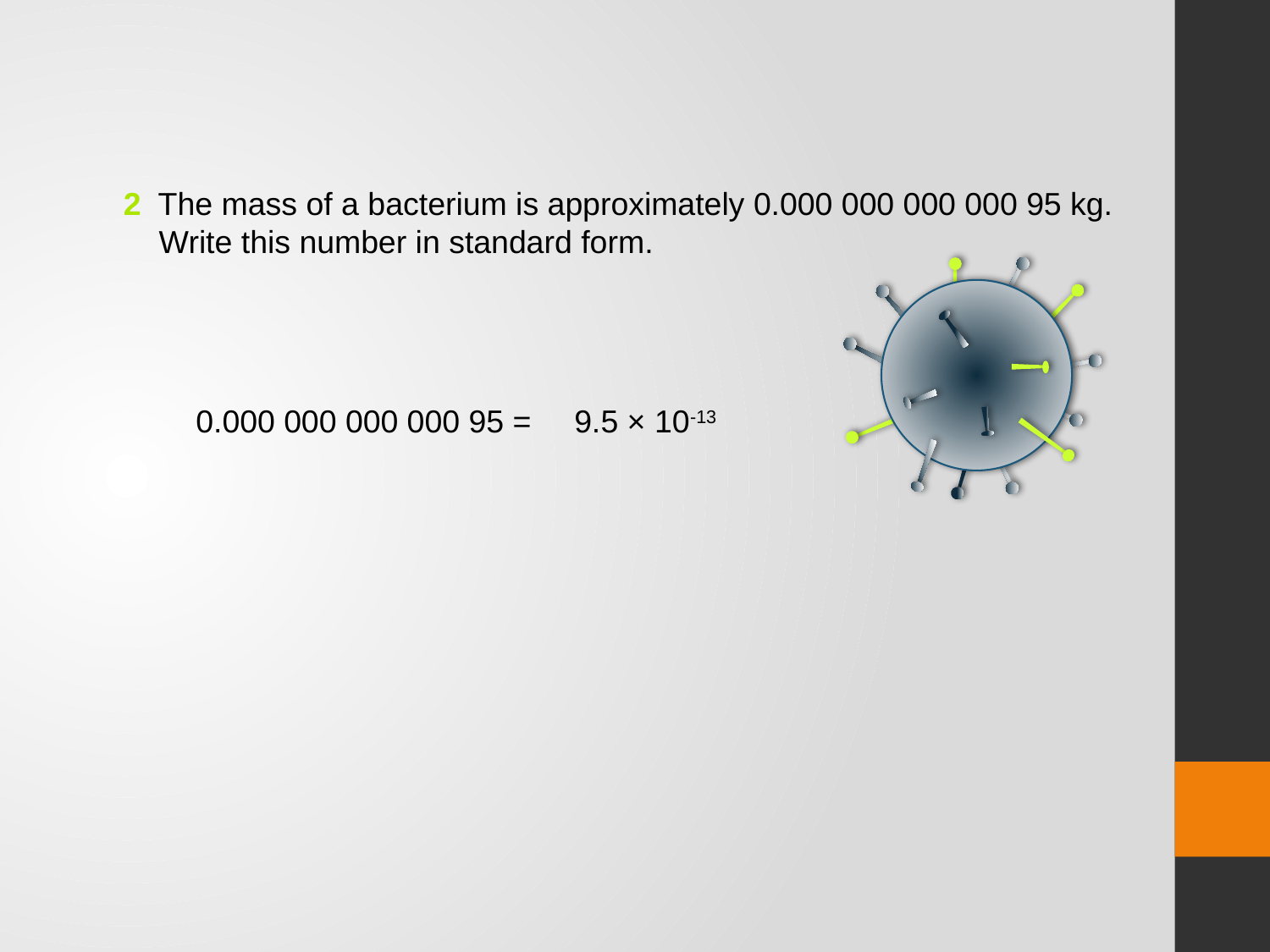

2  The mass of a bacterium is approximately 0.000 000 000 000 95 kg.
    Write this number in standard form.

0.000 000 000 000 95 =
 9.5 × 10-13